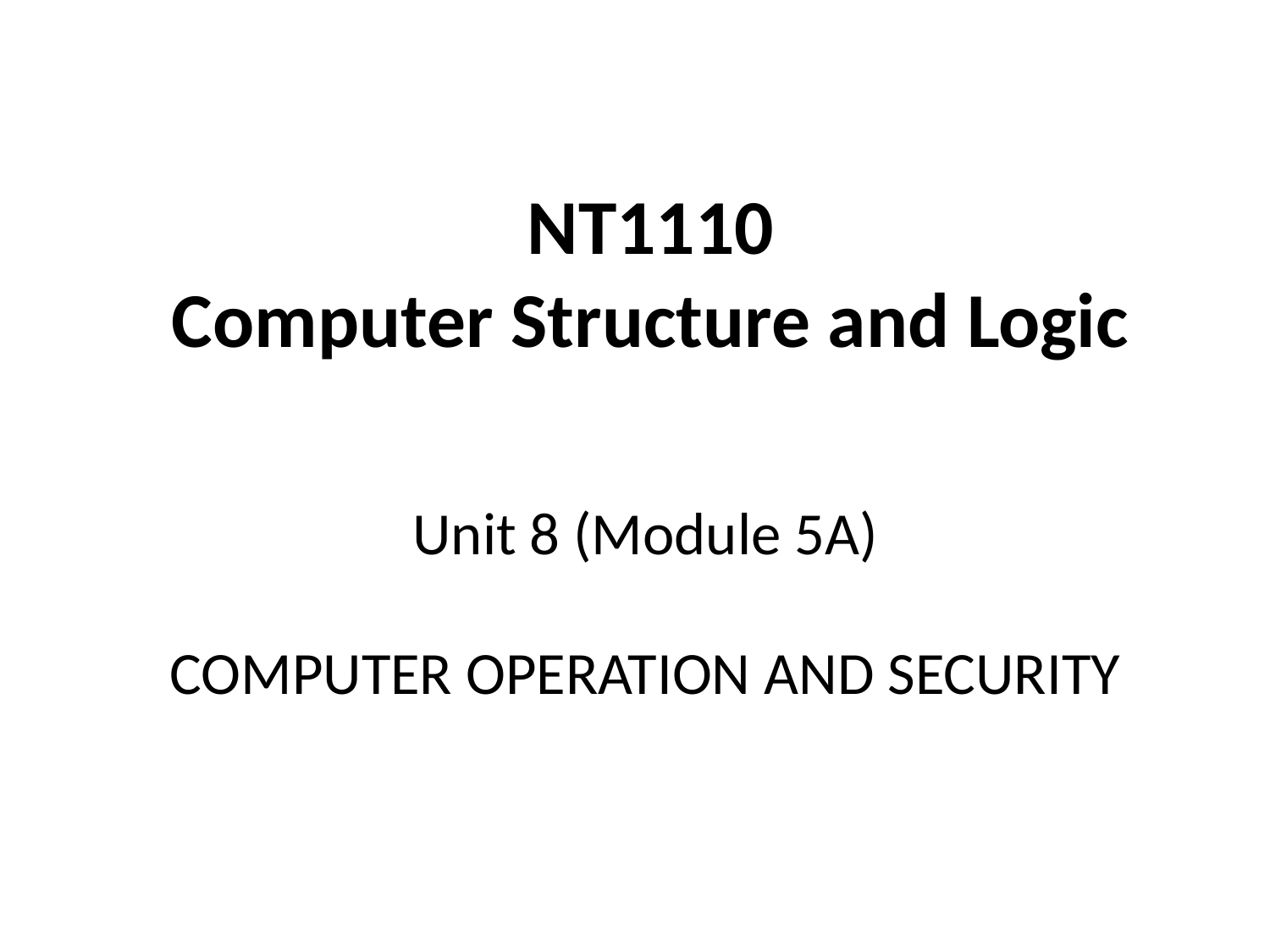

NT1110
Computer Structure and Logic

Unit 8 (Module 5A)

COMPUTER OPERATION AND SECURITY